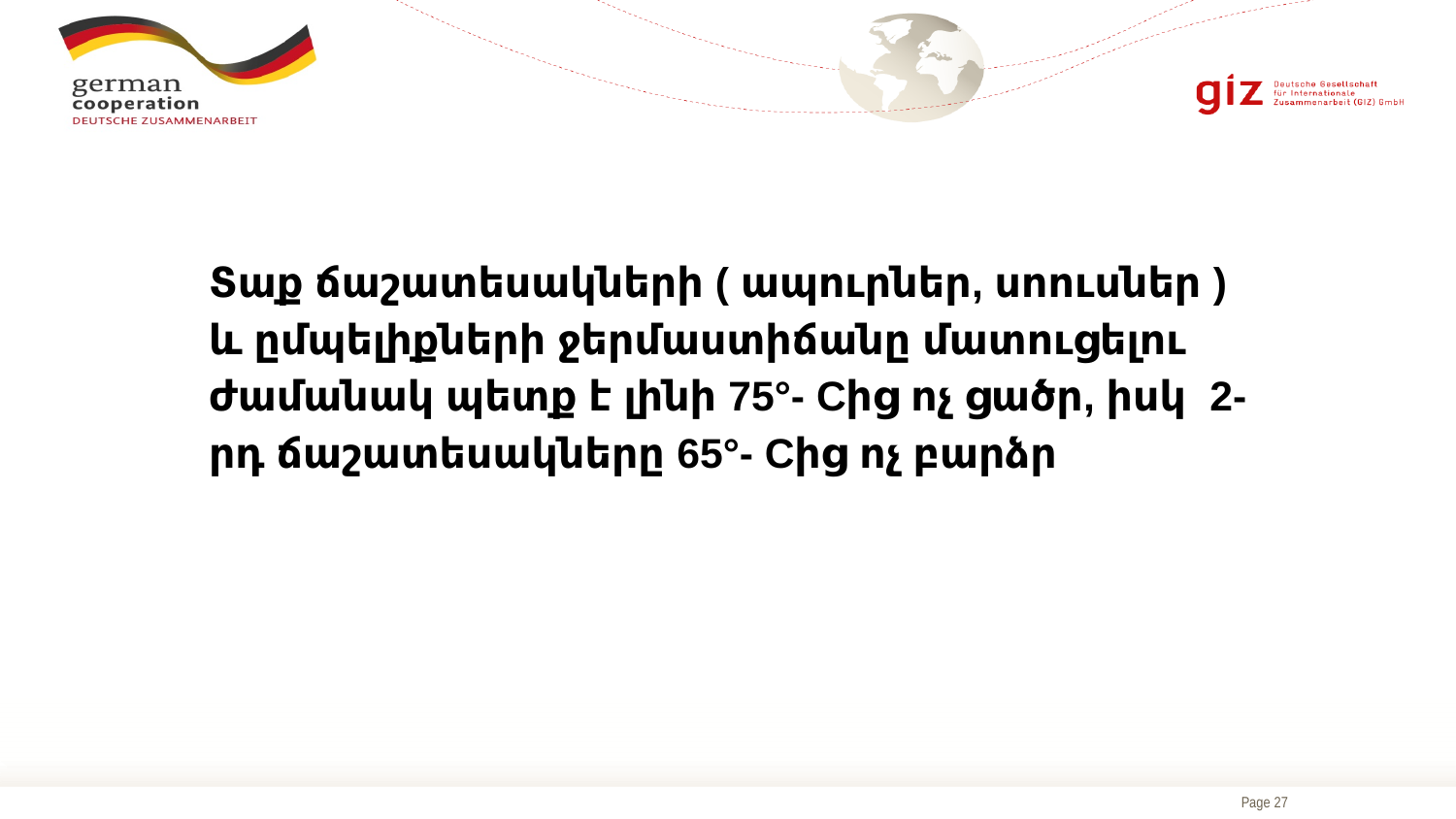

# Տաք ճաշատեսակների ( ապուրներ, սոուսներ ) և ըմպելիքների ջերմաստիճանը մատուցելու ժամանակ պետք է լինի 75°- Cից ոչ ցածր, իսկ  2-րդ ճաշատեսակները 65°- Cից ոչ բարձր